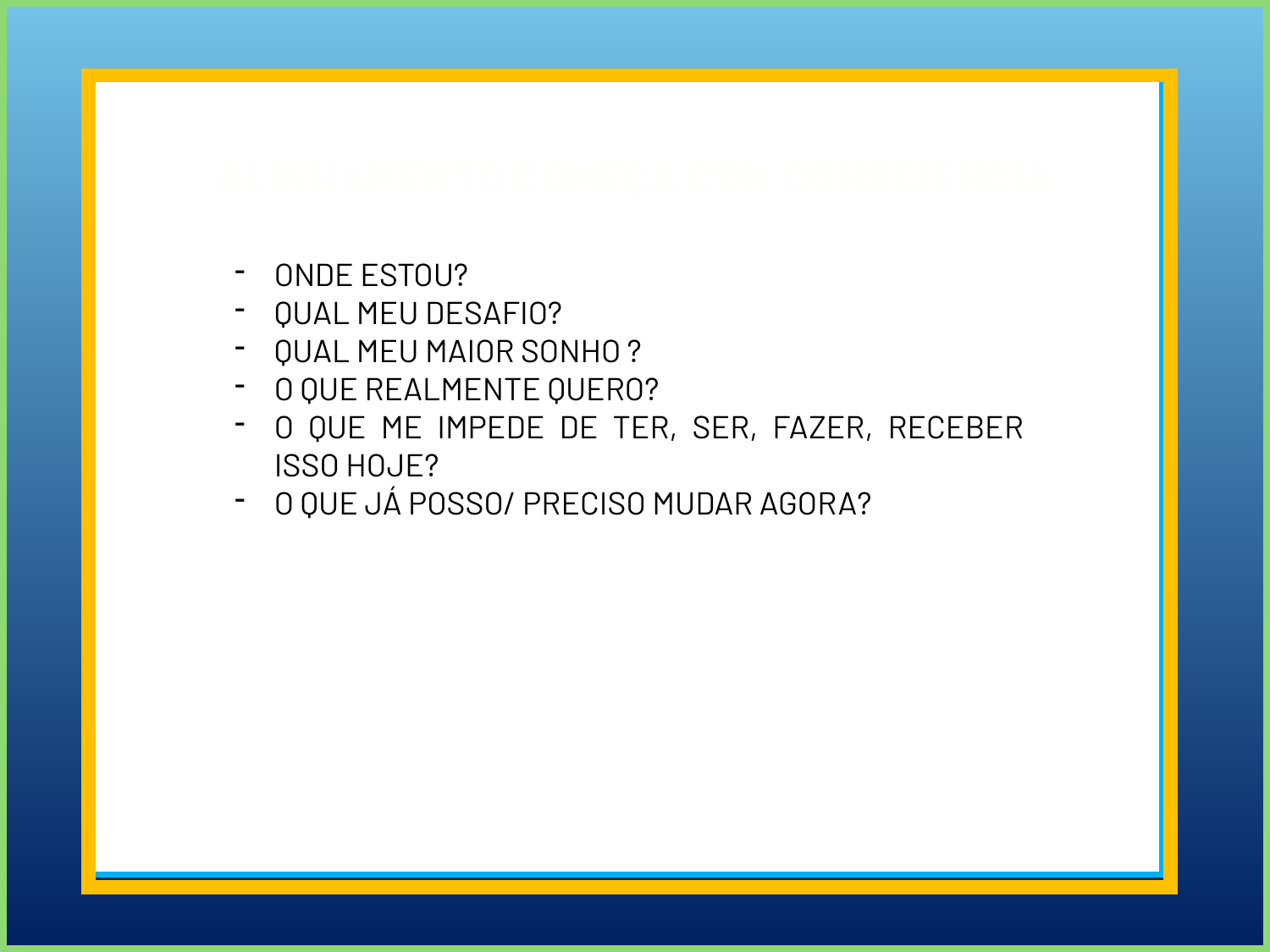

ALINHAMENTO COMEÇA COM CONSCIÊNCIA

ONDE ESTOU?
QUAL MEU DESAFIO?
QUAL MEU MAIOR SONHO ?
O QUE REALMENTE QUERO?
O QUE ME IMPEDE DE TER, SER, FAZER, RECEBER ISSO HOJE?
O QUE JÁ POSSO/ PRECISO MUDAR AGORA?